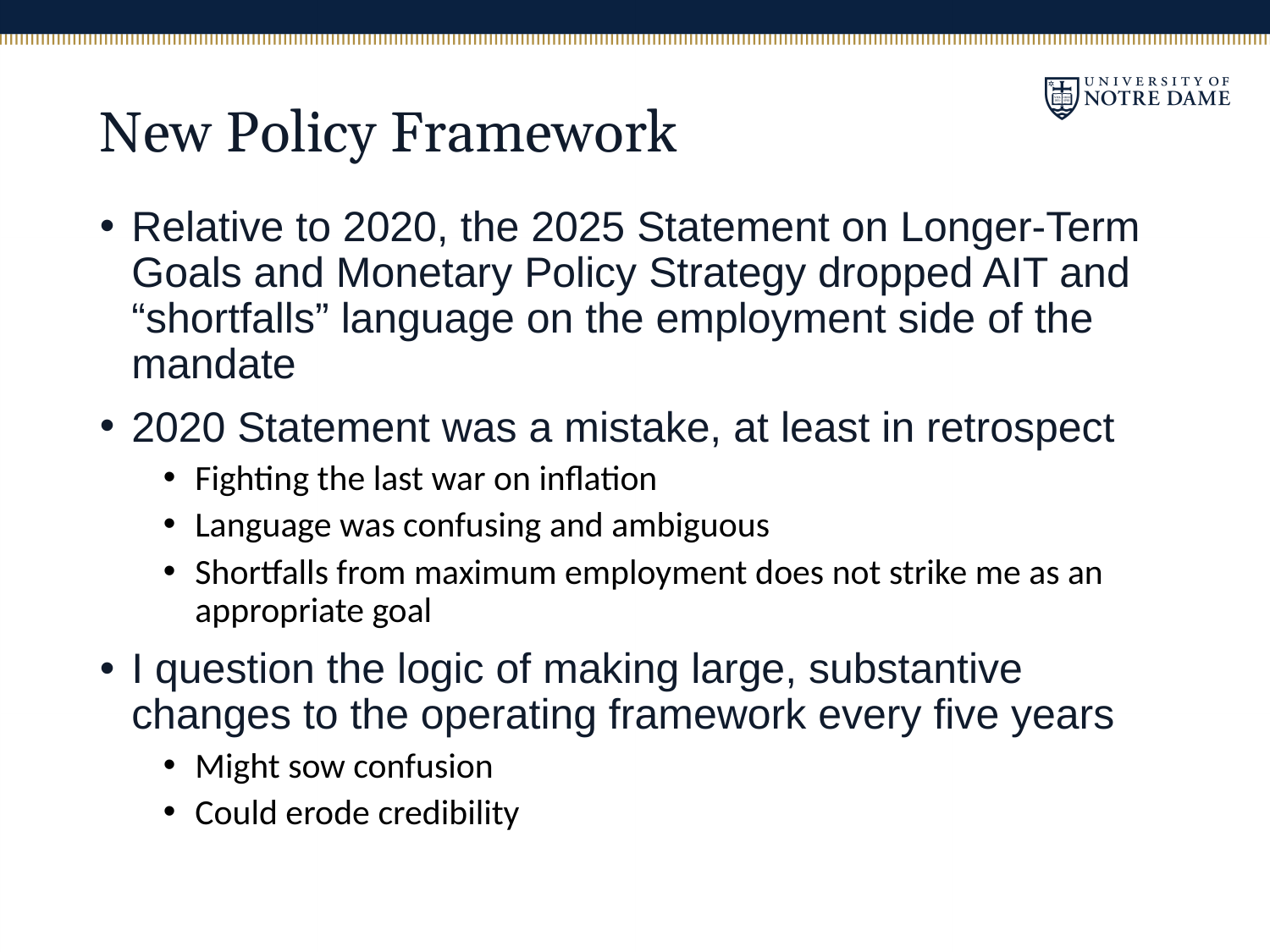

# New Policy Framework
Relative to 2020, the 2025 Statement on Longer-Term Goals and Monetary Policy Strategy dropped AIT and “shortfalls” language on the employment side of the mandate
2020 Statement was a mistake, at least in retrospect
Fighting the last war on inflation
Language was confusing and ambiguous
Shortfalls from maximum employment does not strike me as an appropriate goal
I question the logic of making large, substantive changes to the operating framework every five years
Might sow confusion
Could erode credibility